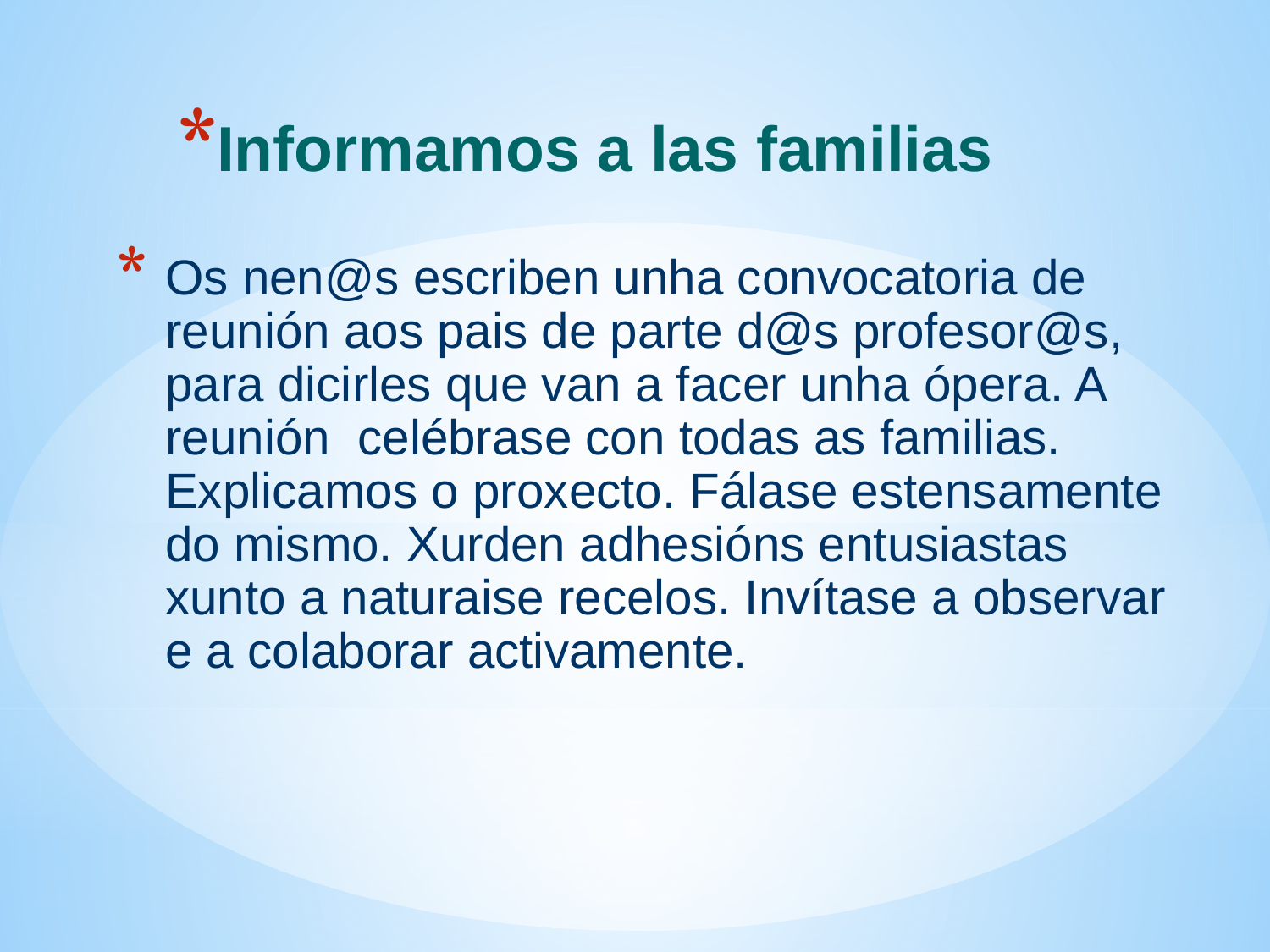

Informamos a las familias
# Os nen@s escriben unha convocatoria de reunión aos pais de parte d@s profesor@s, para dicirles que van a facer unha ópera. A reunión  celébrase con todas as familias. Explicamos o proxecto. Fálase estensamente do mismo. Xurden adhesións entusiastas xunto a naturaise recelos. Invítase a observar e a colaborar activamente.